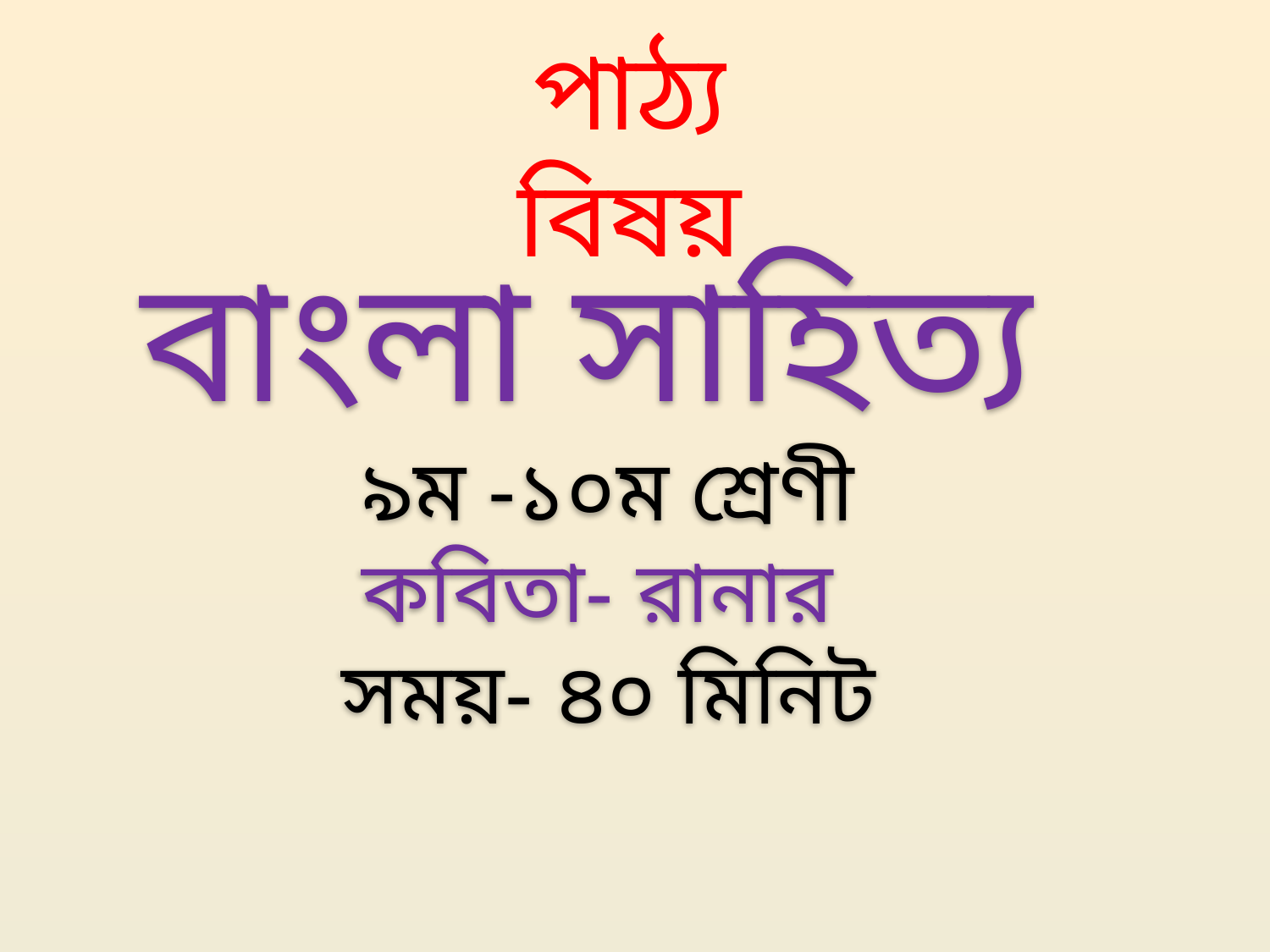

পাঠ্য বিষয়
বাংলা সাহিত্য
৯ম -১০ম শ্রেণী
কবিতা- রানার
সময়- ৪০ মিনিট